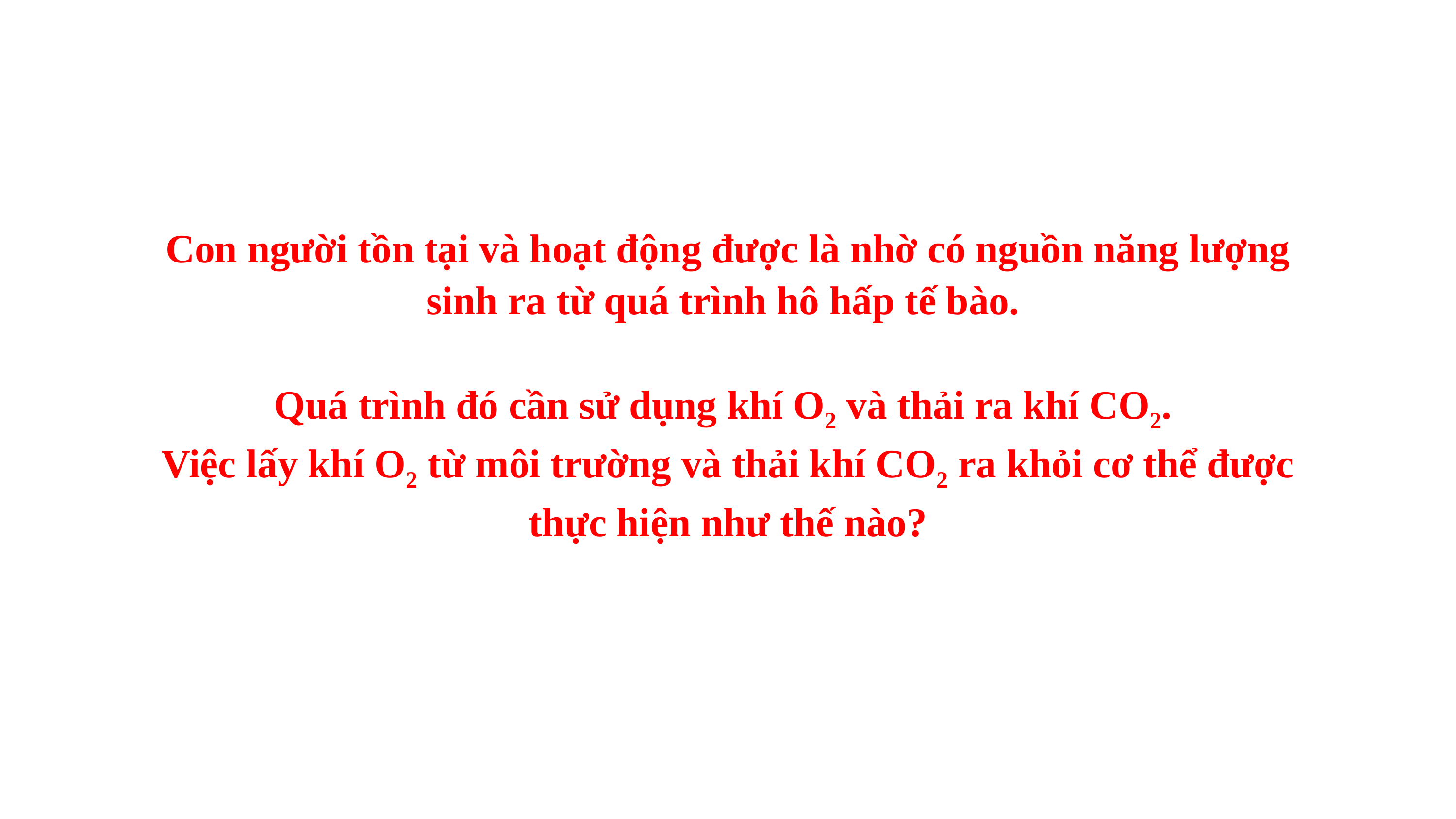

Con người tồn tại và hoạt động được là nhờ có nguồn năng lượng sinh ra từ quá trình hô hấp tế bào.

Quá trình đó cần sử dụng khí O2 và thải ra khí CO2.
Việc lấy khí O2 từ môi trường và thải khí CO2 ra khỏi cơ thể được thực hiện như thế nào?